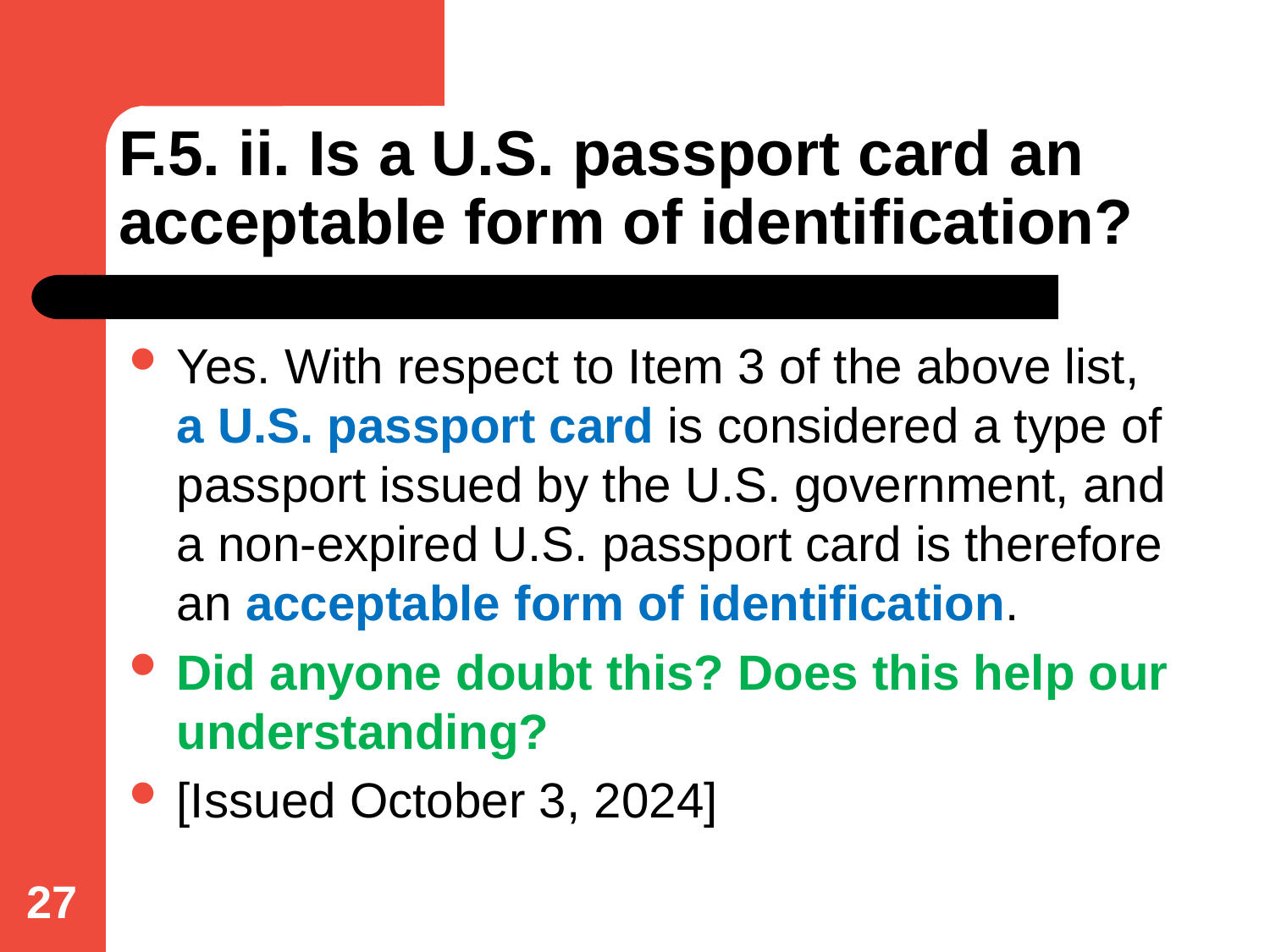

# F.5. ii. Is a U.S. passport card an acceptable form of identification?
Yes. With respect to Item 3 of the above list, a U.S. passport card is considered a type of passport issued by the U.S. government, and a non-expired U.S. passport card is therefore an acceptable form of identification.
Did anyone doubt this? Does this help our understanding?
[Issued October 3, 2024]

27